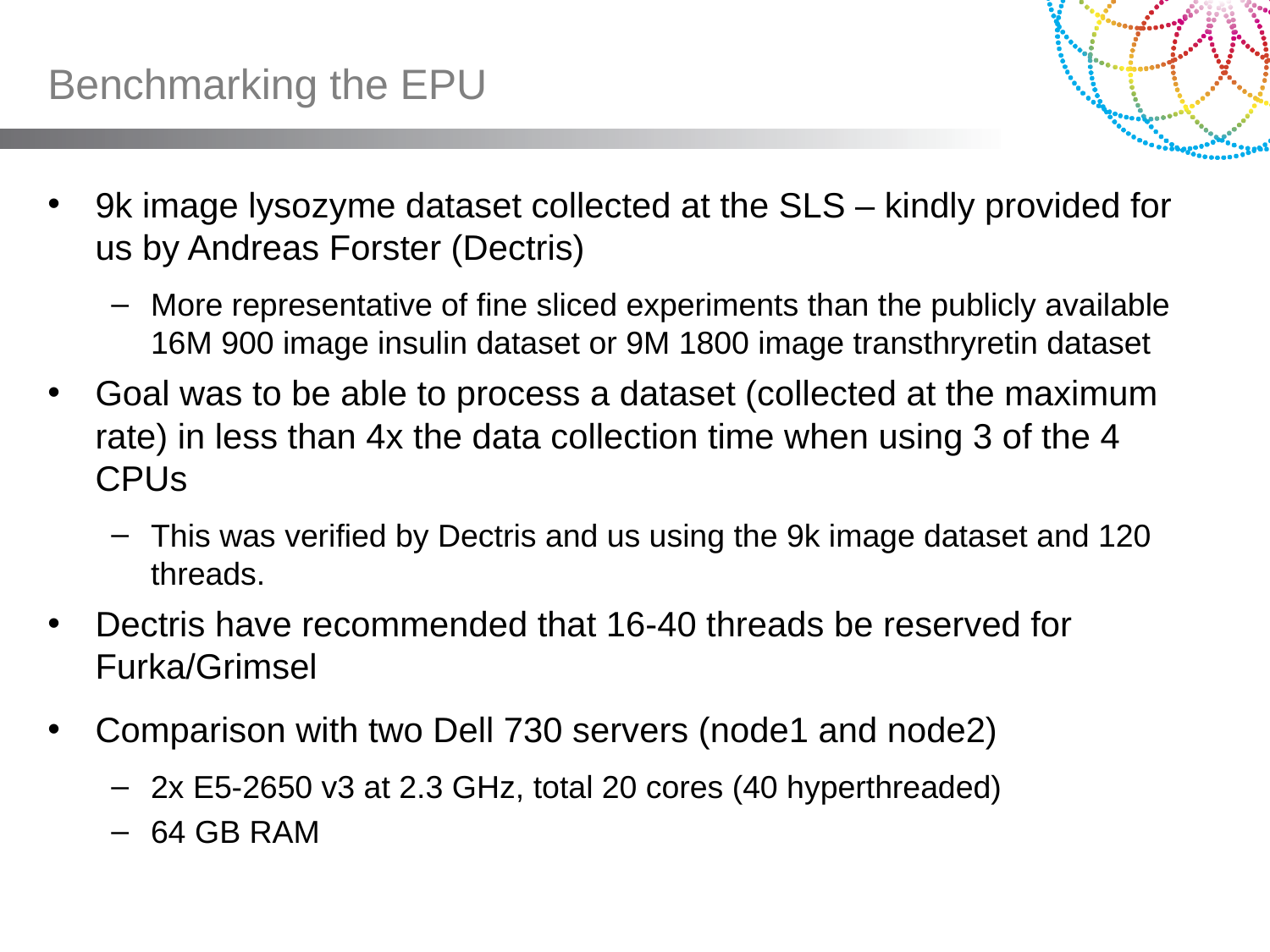

# Benchmarking the EPU
9k image lysozyme dataset collected at the SLS – kindly provided for us by Andreas Forster (Dectris)
More representative of fine sliced experiments than the publicly available 16M 900 image insulin dataset or 9M 1800 image transthryretin dataset
Goal was to be able to process a dataset (collected at the maximum rate) in less than 4x the data collection time when using 3 of the 4 CPUs
This was verified by Dectris and us using the 9k image dataset and 120 threads.
Dectris have recommended that 16-40 threads be reserved for Furka/Grimsel
Comparison with two Dell 730 servers (node1 and node2)
2x E5-2650 v3 at 2.3 GHz, total 20 cores (40 hyperthreaded)
64 GB RAM